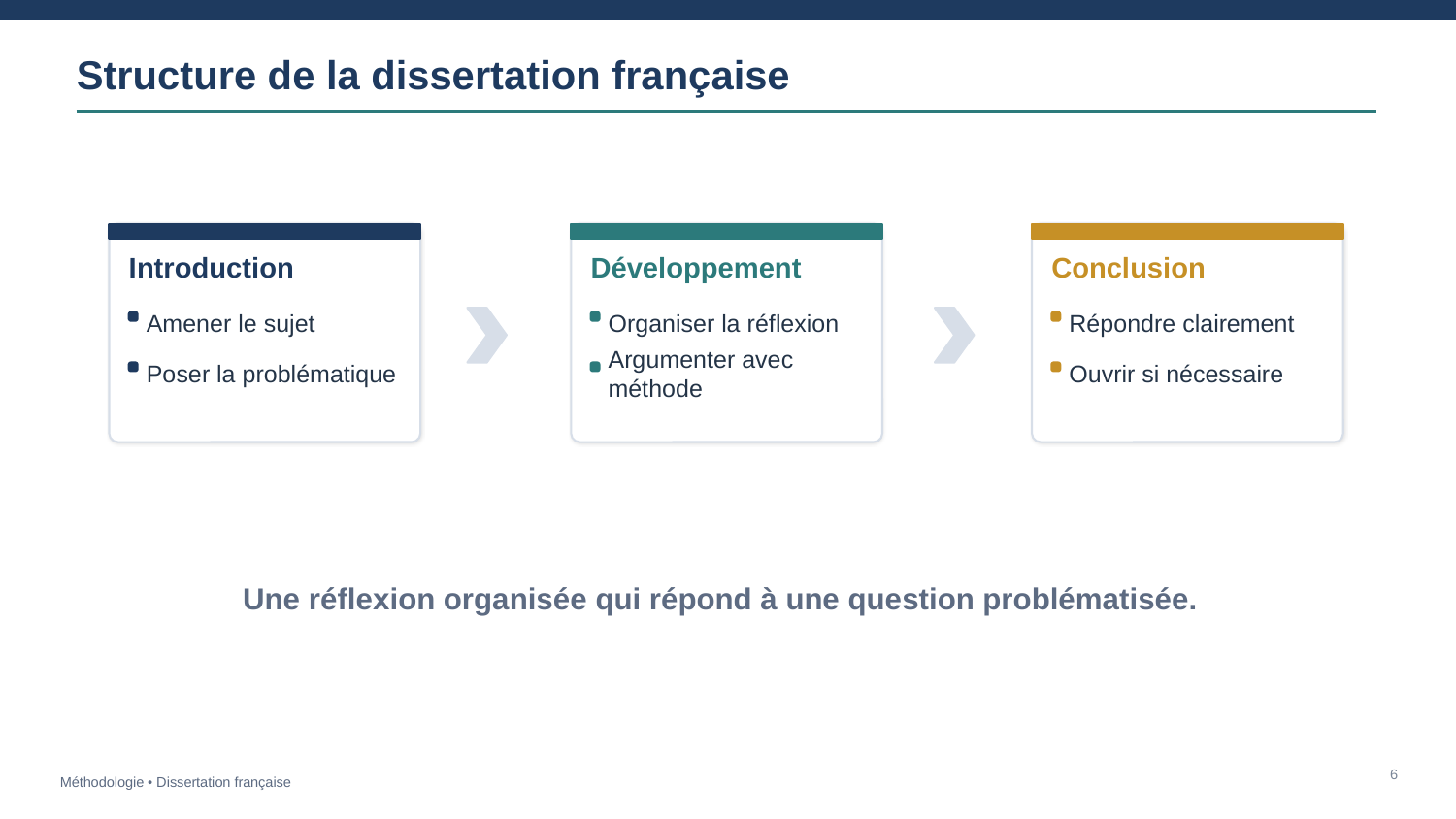

Structure de la dissertation française

Introduction
Développement
Conclusion
Amener le sujet
Organiser la réflexion
Répondre clairement

Poser la problématique
Argumenter avec méthode
Ouvrir si nécessaire

Une réflexion organisée qui répond à une question problématisée.
6